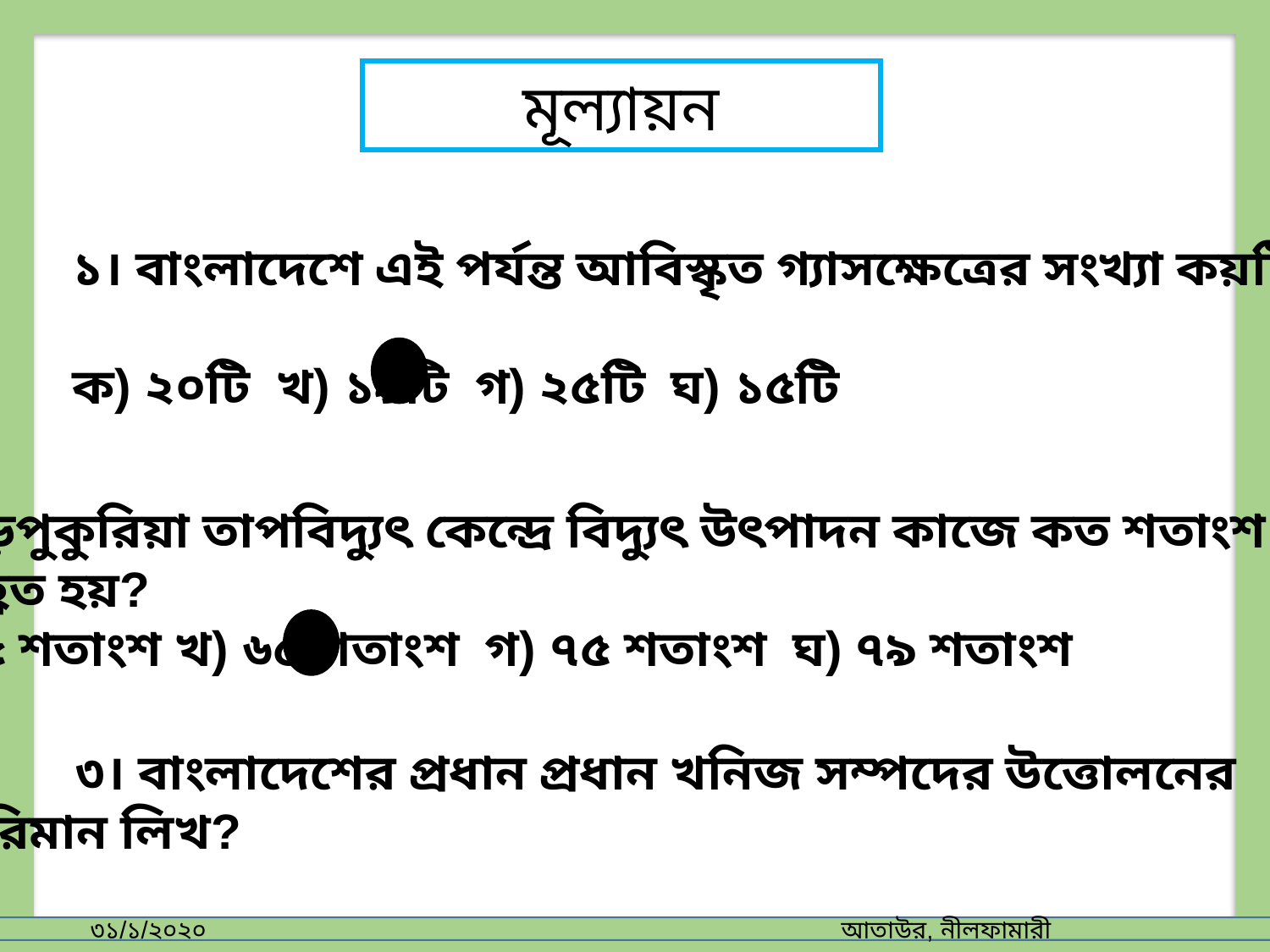

মূল্যায়ন
১। বাংলাদেশে এই পর্যন্ত আবিস্কৃত গ্যাসক্ষেত্রের সংখ্যা কয়টি?

ক) ২০টি  খ) ১৯টি  গ) ২৫টি  ঘ) ১৫টি

           ২। বড়পুকুরিয়া তাপবিদ্যুৎ কেন্দ্রে বিদ্যুৎ উৎপাদন কাজে কত শতাংশ কয়লা
            ব্যবহ্রত হয়?
          ক) ৫৫ শতাংশ খ) ৬৫ শতাংশ  গ) ৭৫ শতাংশ  ঘ) ৭৯ শতাংশ

          ৩। বাংলাদেশের প্রধান প্রধান খনিজ সম্পদের উত্তোলনের পরিমান লিখ?
৩১/১/২০২০                                                                                                    আতাউর, নীলফামারী